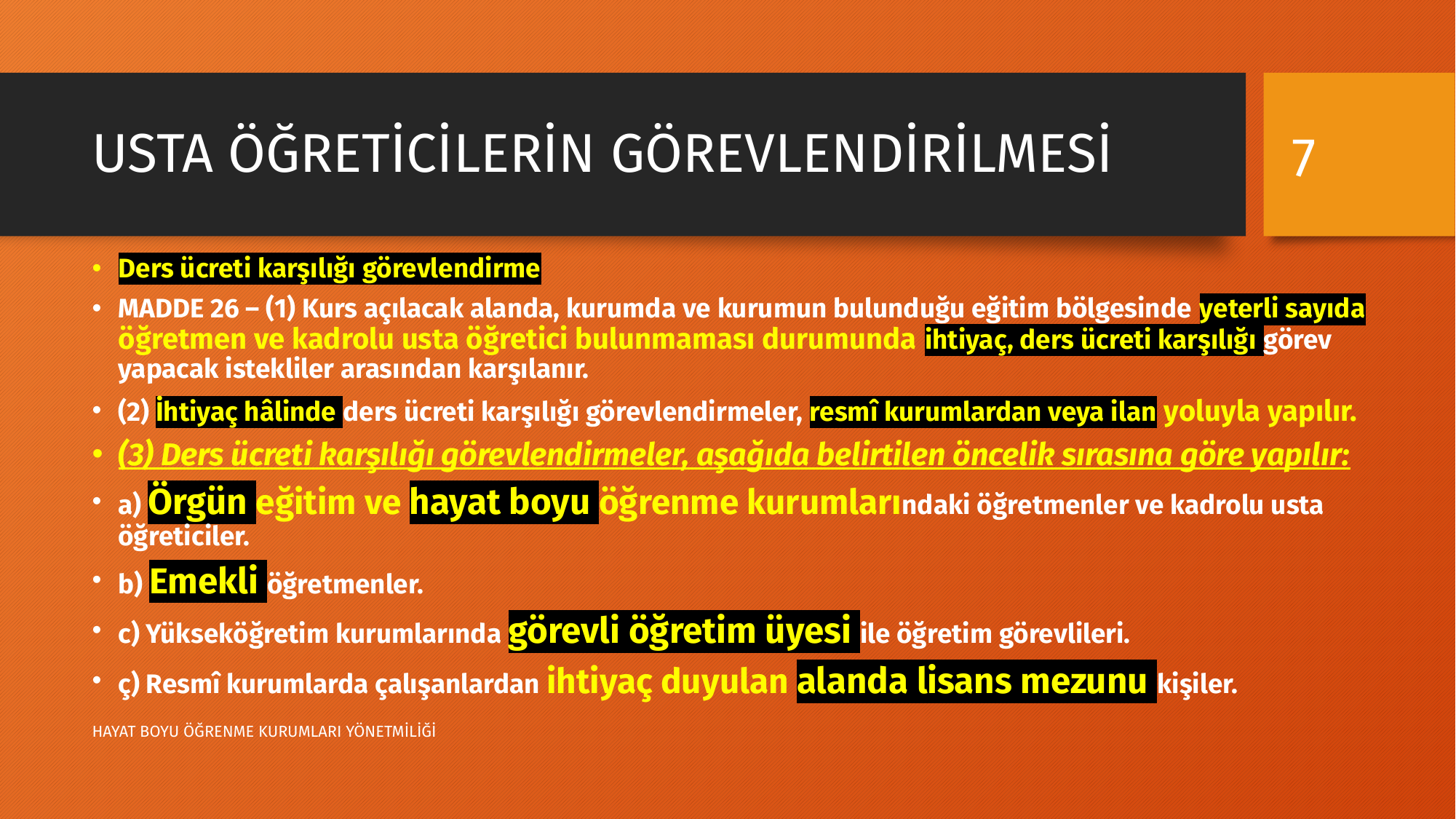

7
# USTA ÖĞRETİCİLERİN GÖREVLENDİRİLMESİ
Ders ücreti karşılığı görevlendirme
MADDE 26 – (1) Kurs açılacak alanda, kurumda ve kurumun bulunduğu eğitim bölgesinde yeterli sayıda öğretmen ve kadrolu usta öğretici bulunmaması durumunda ihtiyaç, ders ücreti karşılığı görev yapacak istekliler arasından karşılanır.
(2) İhtiyaç hâlinde ders ücreti karşılığı görevlendirmeler, resmî kurumlardan veya ilan yoluyla yapılır.
(3) Ders ücreti karşılığı görevlendirmeler, aşağıda belirtilen öncelik sırasına göre yapılır:
a) Örgün eğitim ve hayat boyu öğrenme kurumlarındaki öğretmenler ve kadrolu usta öğreticiler.
b) Emekli öğretmenler.
c) Yükseköğretim kurumlarında görevli öğretim üyesi ile öğretim görevlileri.
ç) Resmî kurumlarda çalışanlardan ihtiyaç duyulan alanda lisans mezunu kişiler.
HAYAT BOYU ÖĞRENME KURUMLARI YÖNETMİLİĞİ